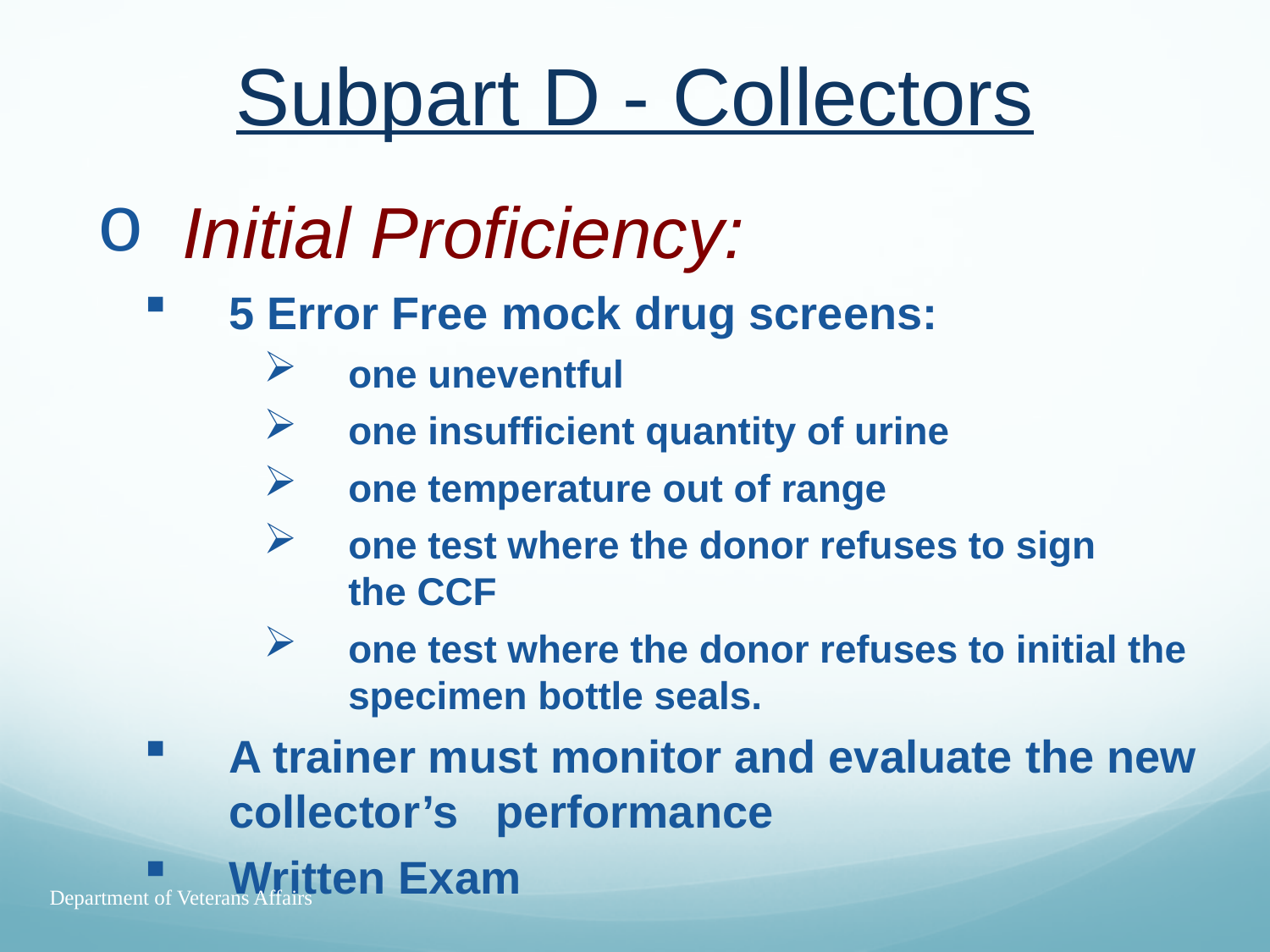

# Subpart D - Collectors
Initial Proficiency:
5 Error Free mock drug screens:
one uneventful
one insufficient quantity of urine
one temperature out of range
one test where the donor refuses to sign 		the CCF
one test where the donor refuses to initial the specimen bottle seals.
A trainer must monitor and evaluate the new collector’s 	 performance
Written Exam
Department of Veterans Affairs